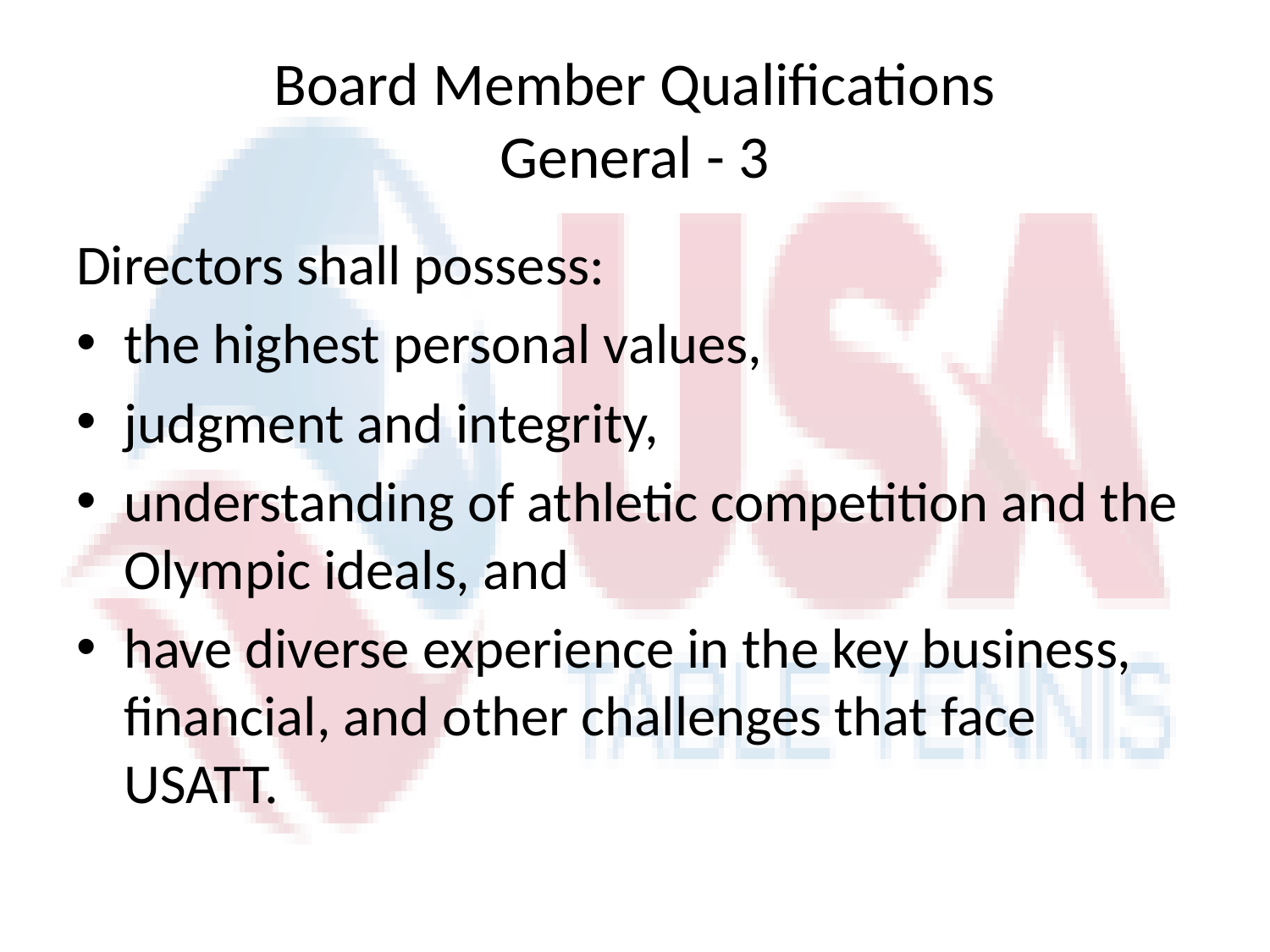

# Board Member Qualifications General - 3
Directors shall possess:
the highest personal values,
judgment and integrity,
understanding of athletic competition and the Olympic ideals, and
have diverse experience in the key business, financial, and other challenges that face USATT.